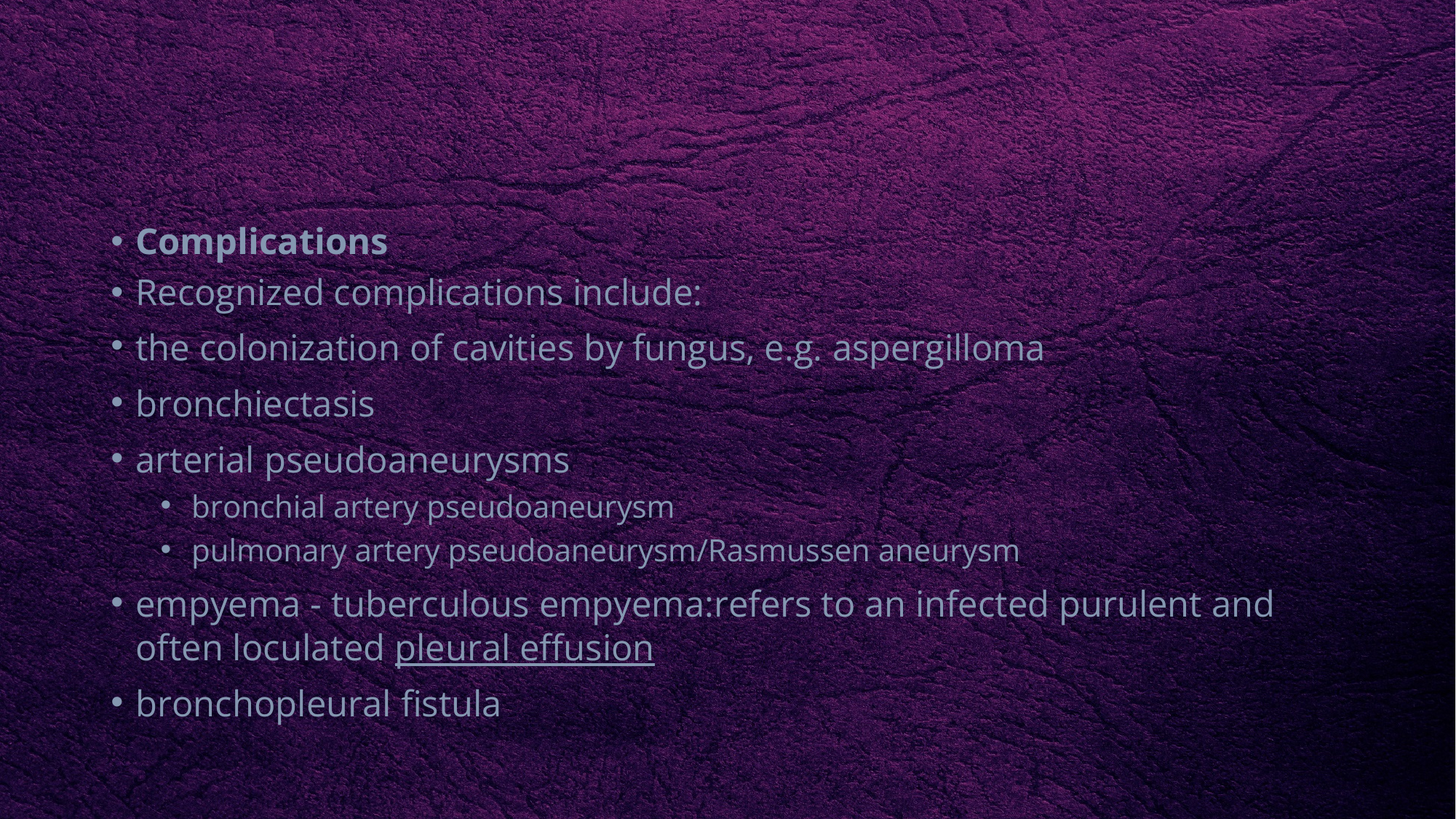

#
Complications
Recognized complications include:
the colonization of cavities by fungus, e.g. aspergilloma
bronchiectasis
arterial pseudoaneurysms
bronchial artery pseudoaneurysm
pulmonary artery pseudoaneurysm/Rasmussen aneurysm
empyema - tuberculous empyema:refers to an infected purulent and often loculated pleural effusion
bronchopleural fistula